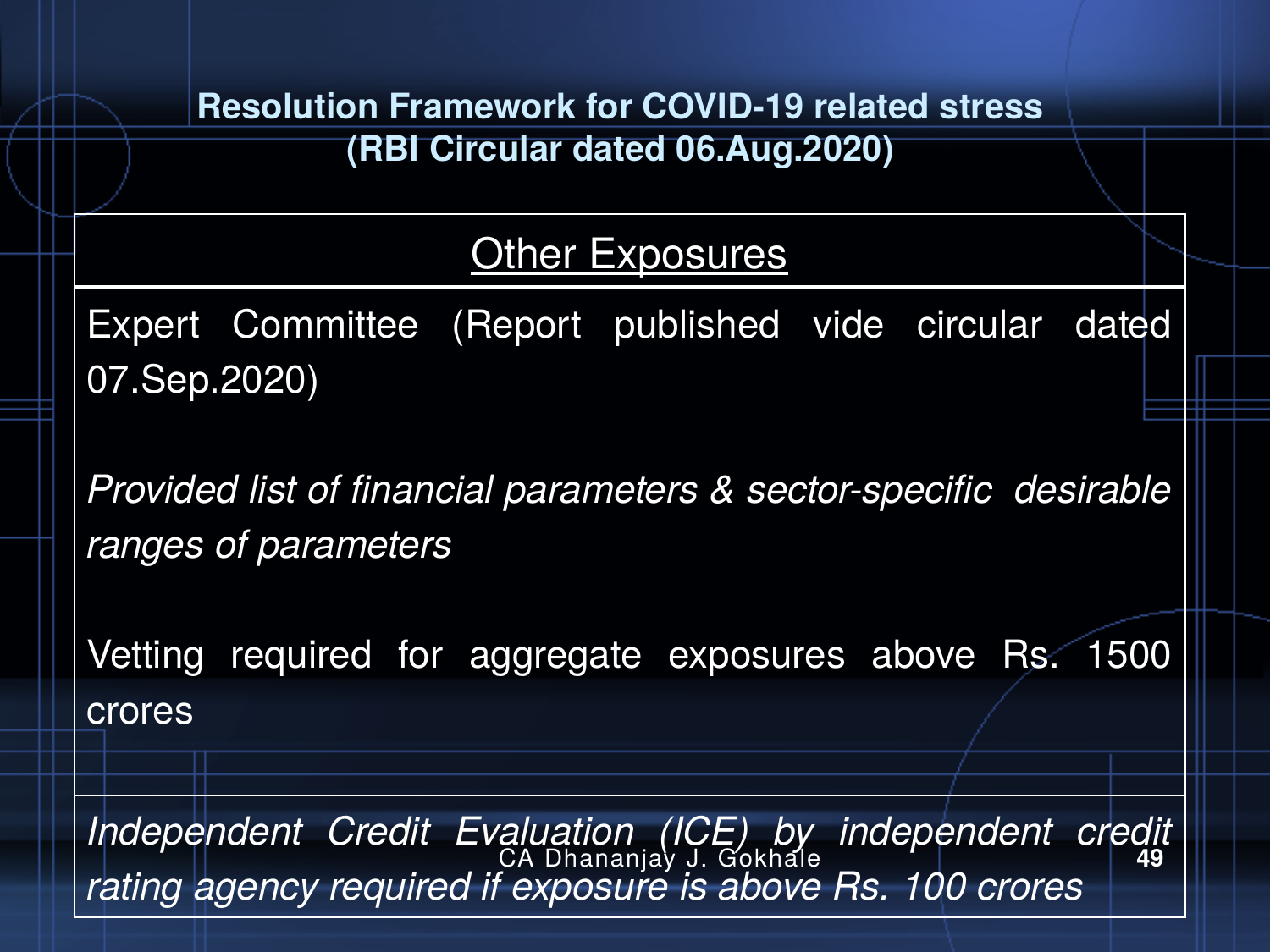

# Resolution Framework for COVID-19 related stress (RBI Circular dated 06.Aug.2020)
| Other Exposures |
| --- |
| Expert Committee (Report published vide circular dated 07.Sep.2020) Provided list of financial parameters & sector-specific desirable ranges of parameters Vetting required for aggregate exposures above Rs. 1500 crores |
| Independent Credit Evaluation (ICE) by independent credit rating agency required if exposure is above Rs. 100 crores |
CA Dhananjay J. Gokhale
49